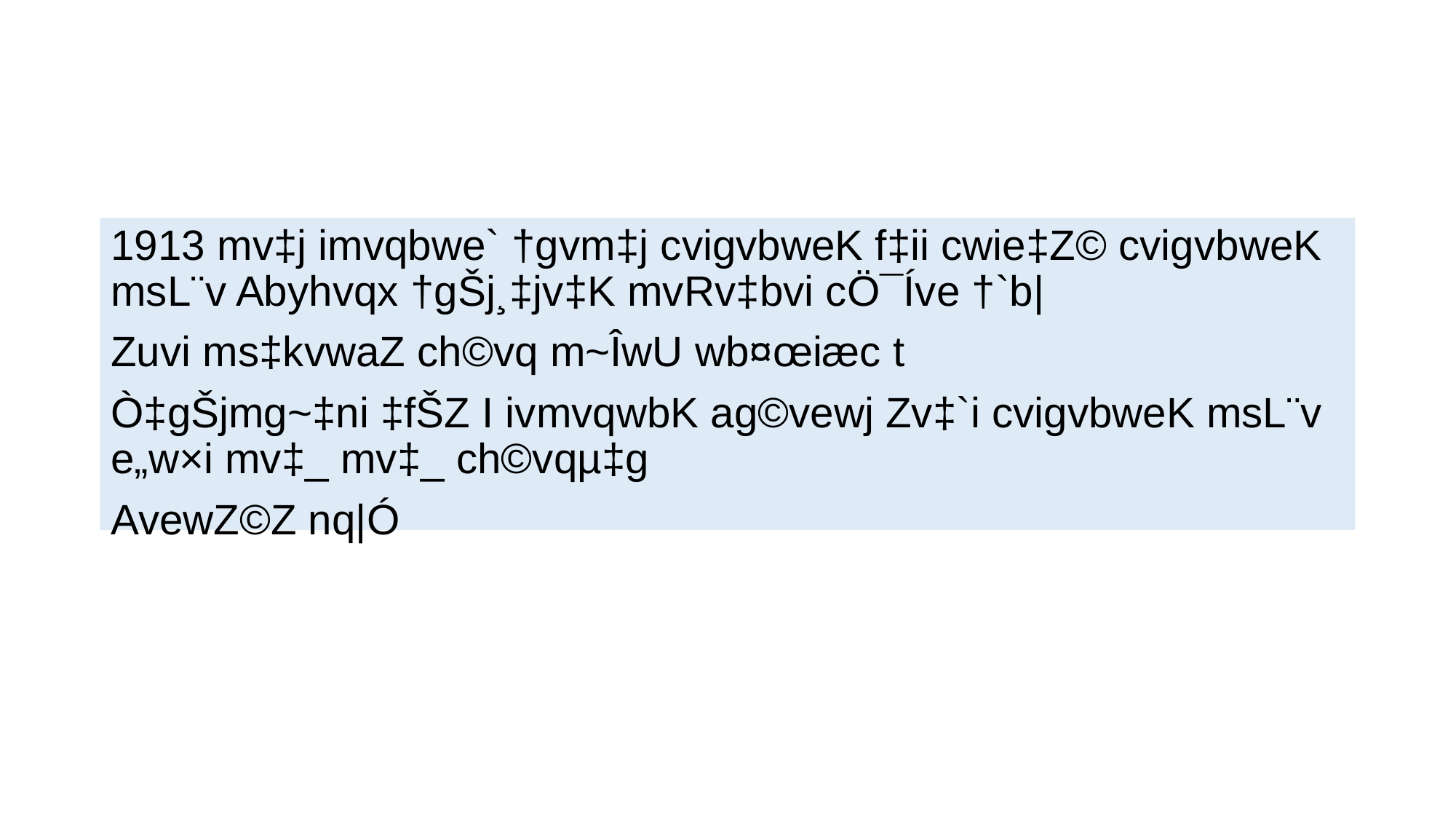

1913 mv‡j imvqbwe` †gvm‡j cvigvbweK f‡ii cwie‡Z© cvigvbweK msL¨v Abyhvqx †gŠj¸‡jv‡K mvRv‡bvi cÖ¯Íve †`b|
Zuvi ms‡kvwaZ ch©vq m~ÎwU wb¤œiæc t
Ò‡gŠjmg~‡ni ‡fŠZ I ivmvqwbK ag©vewj Zv‡`i cvigvbweK msL¨v e„w×i mv‡_ mv‡_ ch©vqµ‡g
AvewZ©Z nq|Ó